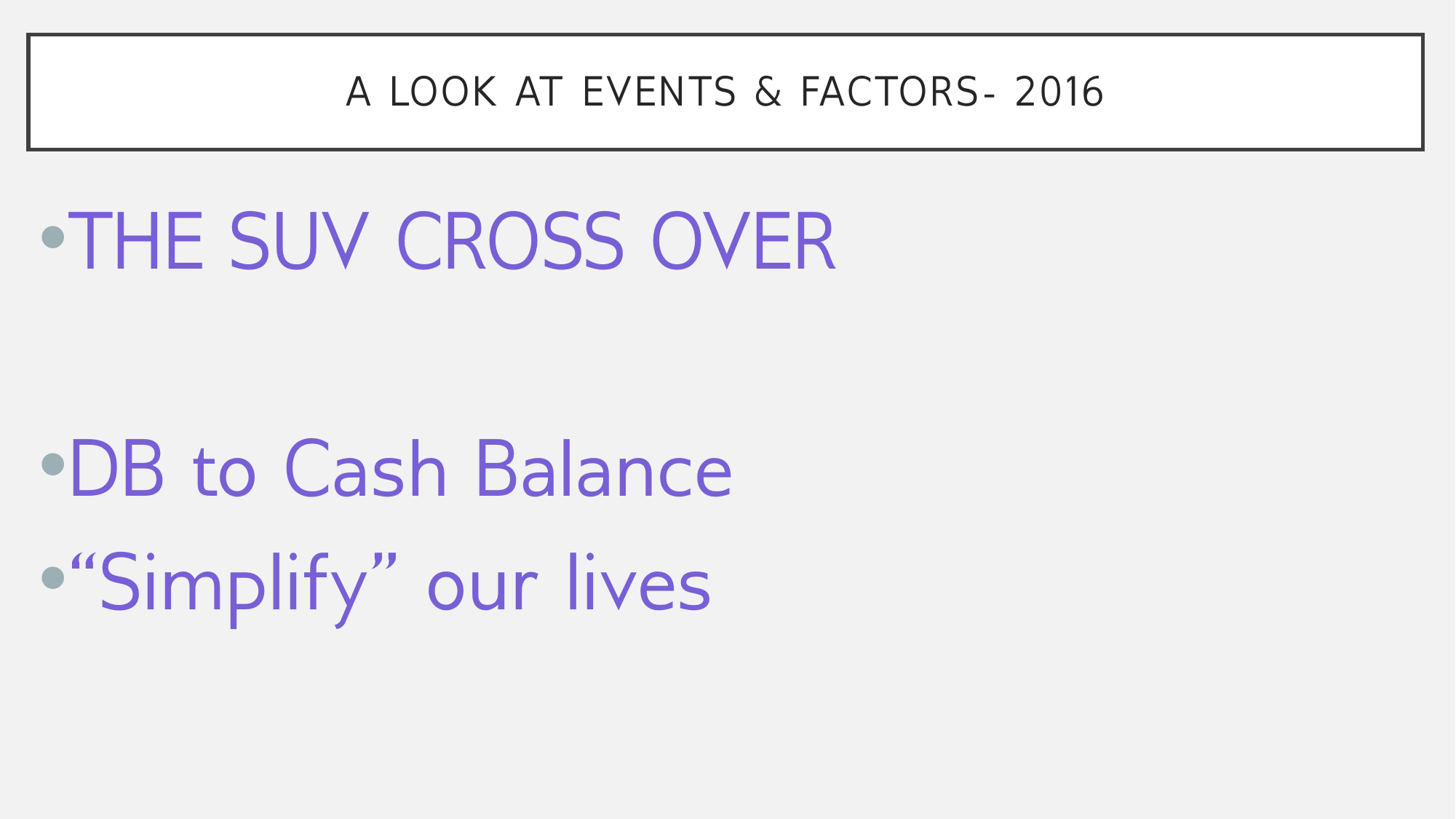

# A LOOK AT EVENTS & FACTORS- 2016
THE SUV CROSS OVER

DB to Cash Balance
“Simplify” our lives